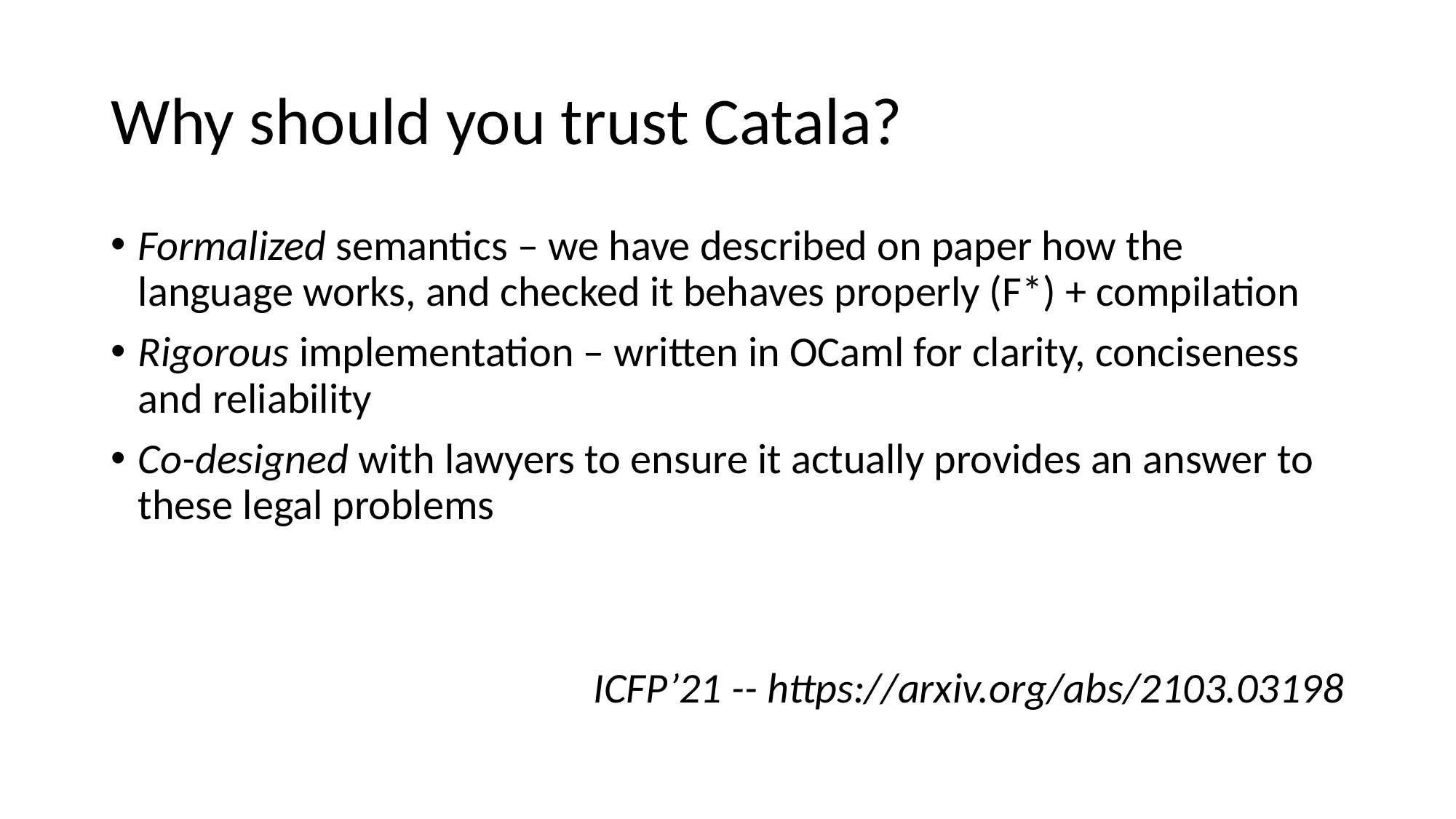

# Why should you trust Catala?
Formalized semantics – we have described on paper how the language works, and checked it behaves properly (F*) + compilation
Rigorous implementation – written in OCaml for clarity, conciseness and reliability
Co-designed with lawyers to ensure it actually provides an answer to these legal problems

ICFP’21 -- https://arxiv.org/abs/2103.03198